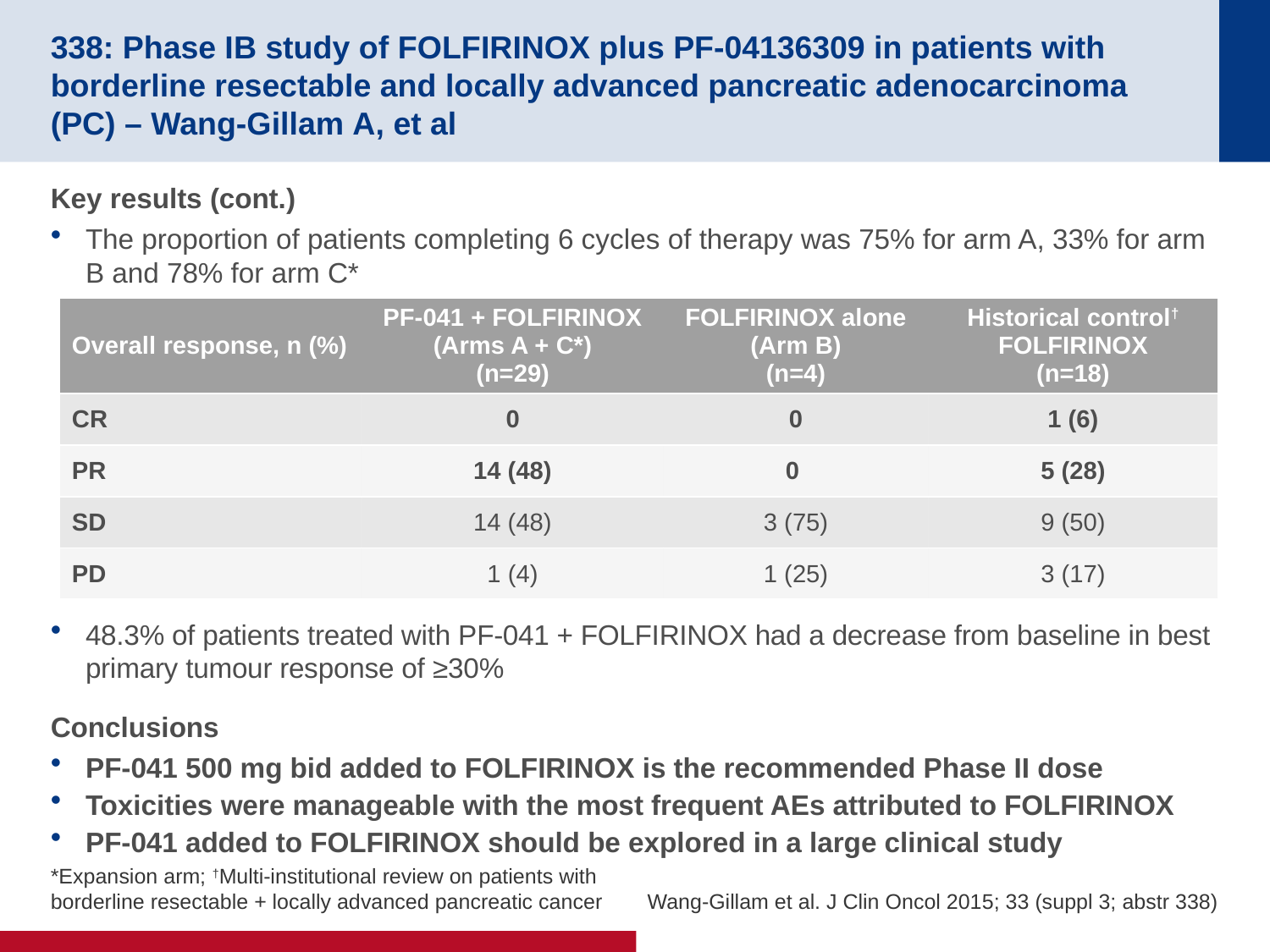

# 338: Phase IB study of FOLFIRINOX plus PF-04136309 in patients with borderline resectable and locally advanced pancreatic adenocarcinoma (PC) – Wang-Gillam A, et al
Key results (cont.)
The proportion of patients completing 6 cycles of therapy was 75% for arm A, 33% for arm B and 78% for arm C*
48.3% of patients treated with PF-041 + FOLFIRINOX had a decrease from baseline in best primary tumour response of ≥30%
Conclusions
PF-041 500 mg bid added to FOLFIRINOX is the recommended Phase II dose
Toxicities were manageable with the most frequent AEs attributed to FOLFIRINOX
PF-041 added to FOLFIRINOX should be explored in a large clinical study

| Overall response, n (%) | PF-041 + FOLFIRINOX (Arms A + C\*) (n=29) | FOLFIRINOX alone (Arm B) (n=4) | Historical control† FOLFIRINOX (n=18) |
| --- | --- | --- | --- |
| CR | 0 | 0 | 1 (6) |
| PR | 14 (48) | 0 | 5 (28) |
| SD | 14 (48) | 3 (75) | 9 (50) |
| PD | 1 (4) | 1 (25) | 3 (17) |
*Expansion arm; †Multi-institutional review on patients with borderline resectable + locally advanced pancreatic cancer
Wang-Gillam et al. J Clin Oncol 2015; 33 (suppl 3; abstr 338)